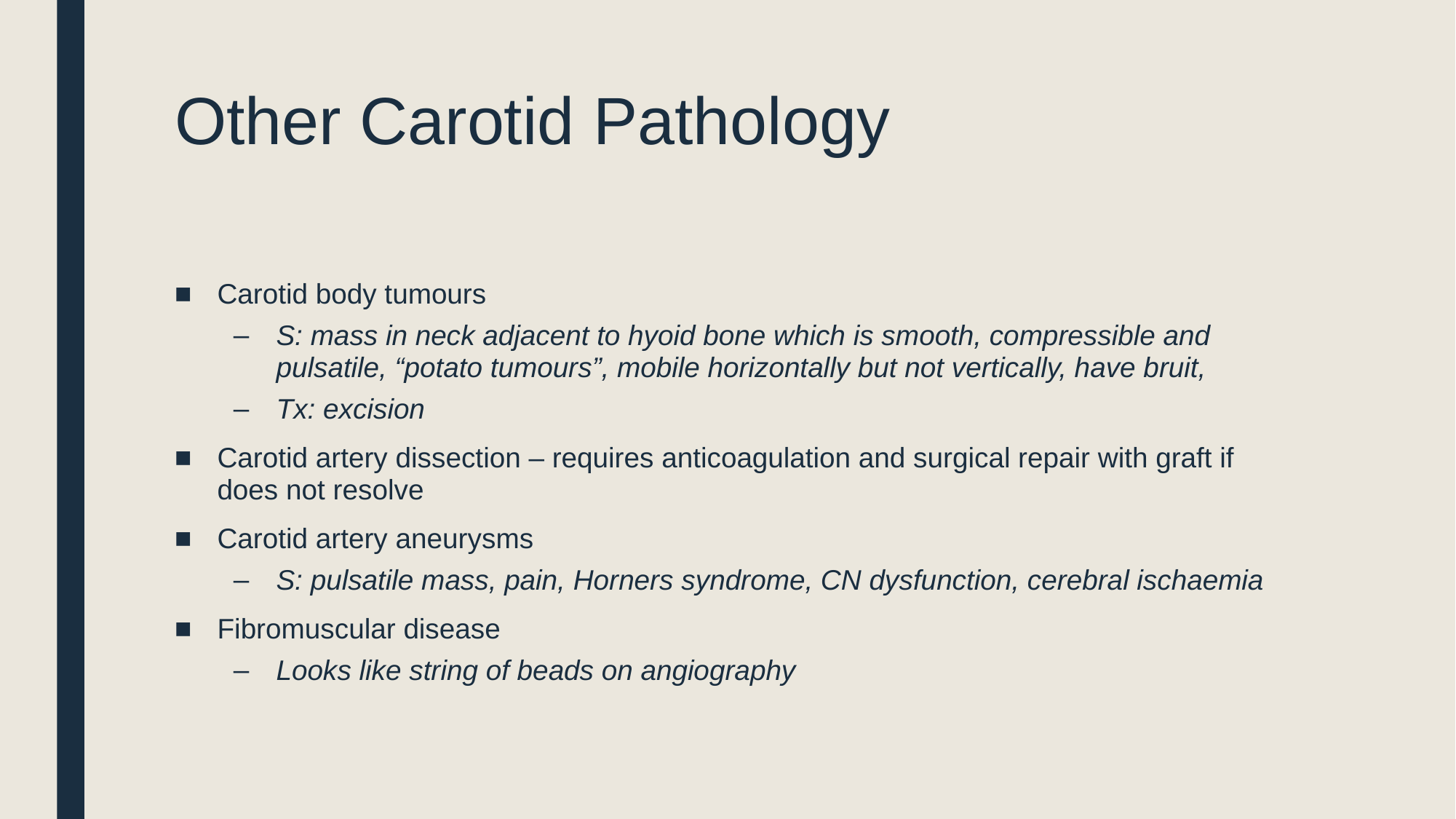

# Other Carotid Pathology
Carotid body tumours
S: mass in neck adjacent to hyoid bone which is smooth, compressible and pulsatile, “potato tumours”, mobile horizontally but not vertically, have bruit,
Tx: excision
Carotid artery dissection – requires anticoagulation and surgical repair with graft if does not resolve
Carotid artery aneurysms
S: pulsatile mass, pain, Horners syndrome, CN dysfunction, cerebral ischaemia
Fibromuscular disease
Looks like string of beads on angiography